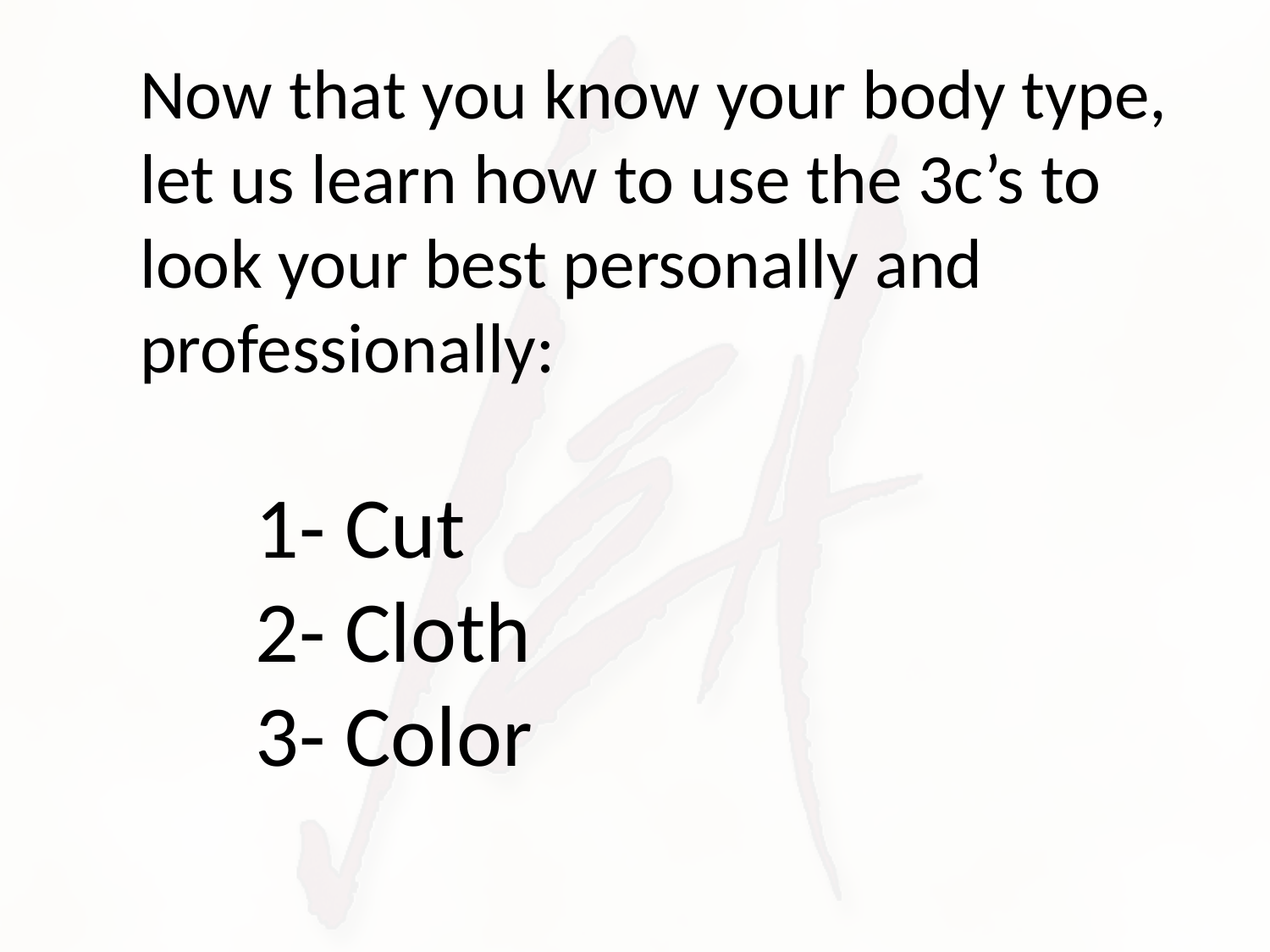

# Now that you know your body type, let us learn how to use the 3c’s to look your best personally and professionally: 1- Cut 2- Cloth 3- Color